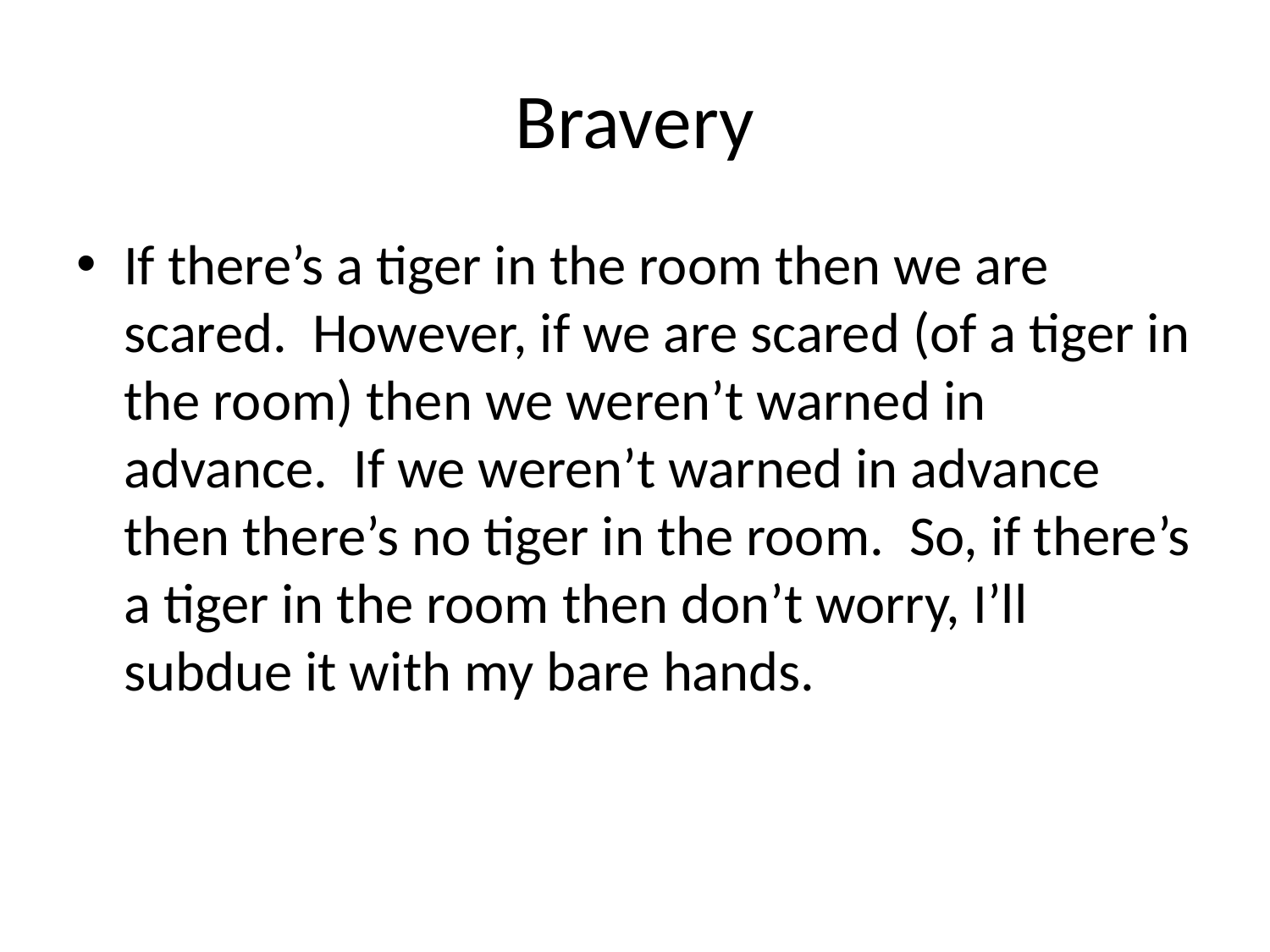

# Bravery
If there’s a tiger in the room then we are scared.  However, if we are scared (of a tiger in the room) then we weren’t warned in advance.  If we weren’t warned in advance then there’s no tiger in the room.  So, if there’s a tiger in the room then don’t worry, I’ll subdue it with my bare hands.